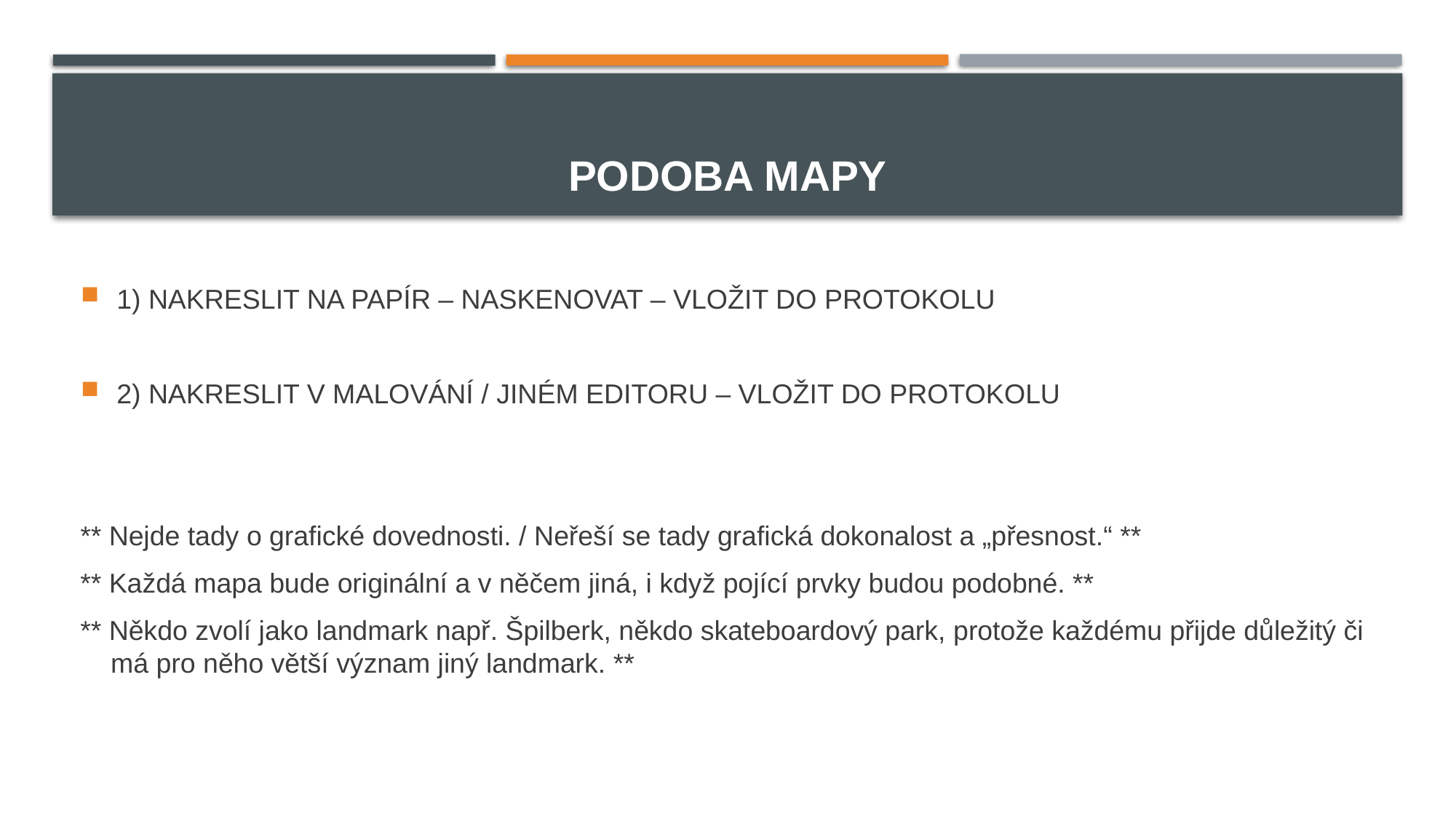

# PODOBA MAPY
1) NAKRESLIT NA PAPÍR – NASKENOVAT – VLOŽIT DO PROTOKOLU

2) NAKRESLIT V MALOVÁNÍ / JINÉM EDITORU – VLOŽIT DO PROTOKOLU

** Nejde tady o grafické dovednosti. / Neřeší se tady grafická dokonalost a „přesnost.“ **
** Každá mapa bude originální a v něčem jiná, i když pojící prvky budou podobné. **
** Někdo zvolí jako landmark např. Špilberk, někdo skateboardový park, protože každému přijde důležitý či
    má pro něho větší význam jiný landmark. **